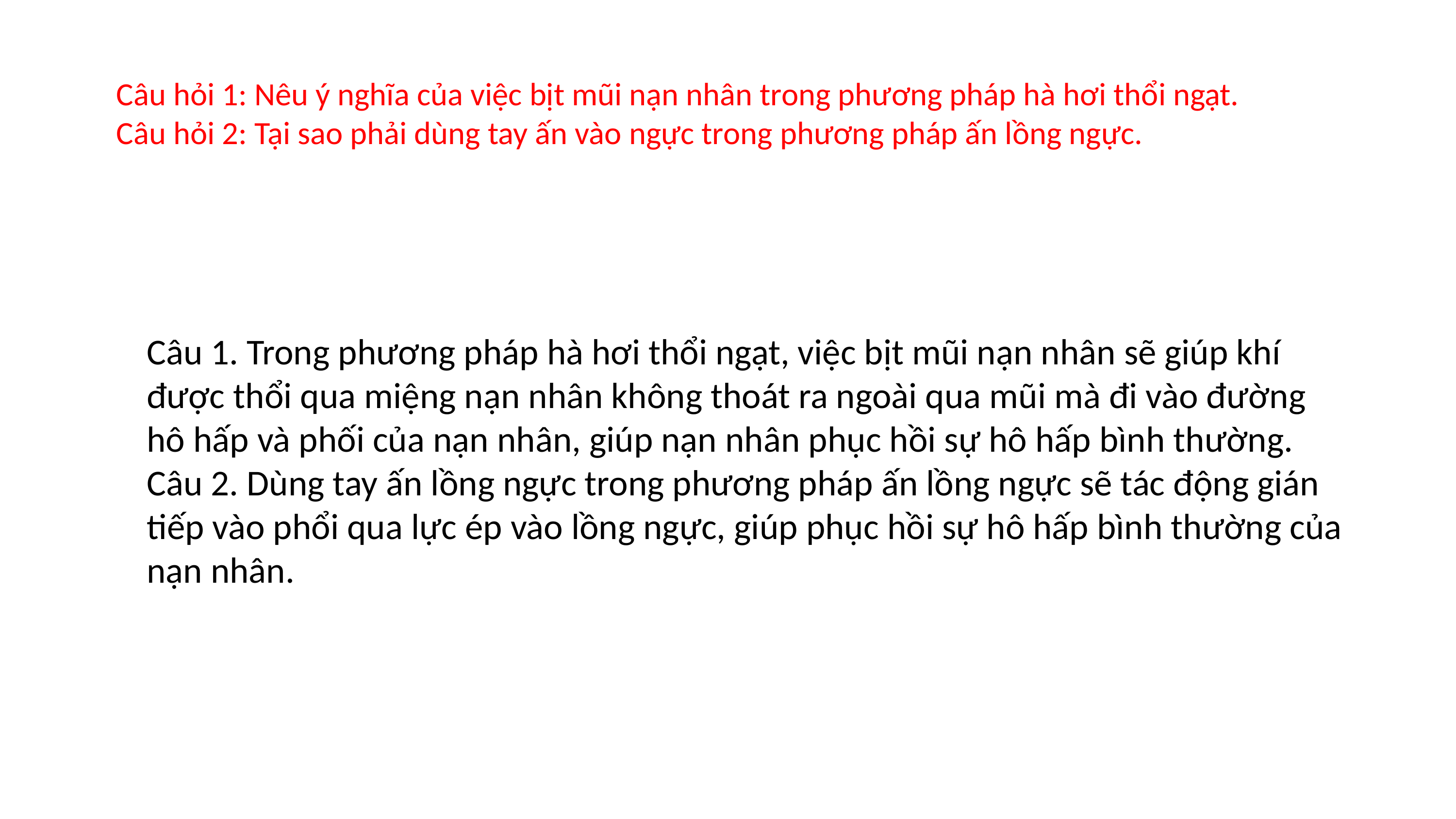

Câu hỏi 1: Nêu ý nghĩa của việc bịt mũi nạn nhân trong phương pháp hà hơi thổi ngạt.
Câu hỏi 2: Tại sao phải dùng tay ấn vào ngực trong phương pháp ấn lồng ngực.
Câu 1. Trong phương pháp hà hơi thổi ngạt, việc bịt mũi nạn nhân sẽ giúp khí được thổi qua miệng nạn nhân không thoát ra ngoài qua mũi mà đi vào đường hô hấp và phối của nạn nhân, giúp nạn nhân phục hồi sự hô hấp bình thường.
Câu 2. Dùng tay ấn lồng ngực trong phương pháp ấn lồng ngực sẽ tác động gián tiếp vào phổi qua lực ép vào lồng ngực, giúp phục hồi sự hô hấp bình thường của nạn nhân.